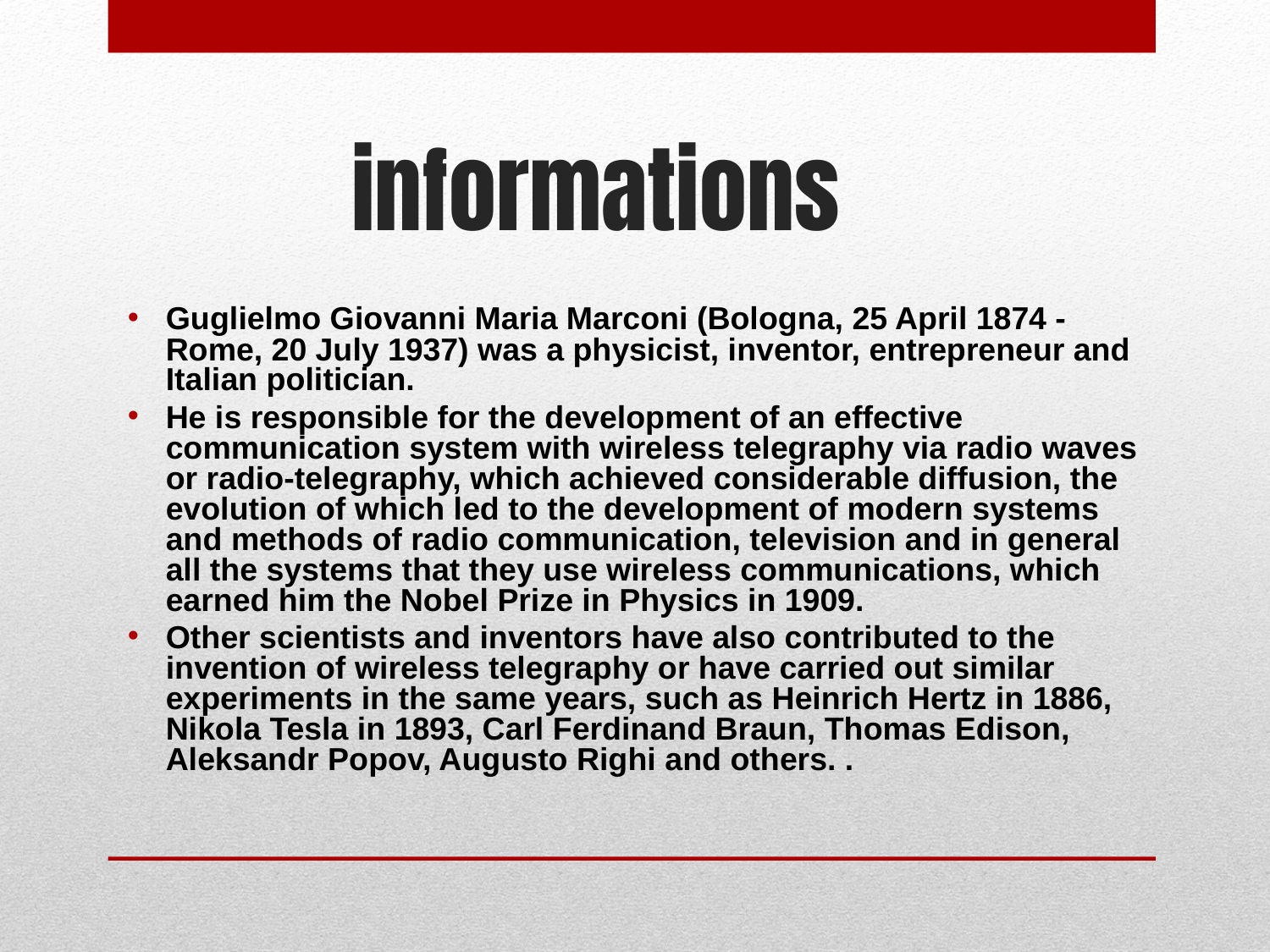

# informations
Guglielmo Giovanni Maria Marconi (Bologna, 25 April 1874 - Rome, 20 July 1937) was a physicist, inventor, entrepreneur and Italian politician.
He is responsible for the development of an effective communication system with wireless telegraphy via radio waves or radio-telegraphy, which achieved considerable diffusion, the evolution of which led to the development of modern systems and methods of radio communication, television and in general all the systems that they use wireless communications, which earned him the Nobel Prize in Physics in 1909.
Other scientists and inventors have also contributed to the invention of wireless telegraphy or have carried out similar experiments in the same years, such as Heinrich Hertz in 1886, Nikola Tesla in 1893, Carl Ferdinand Braun, Thomas Edison, Aleksandr Popov, Augusto Righi and others. .